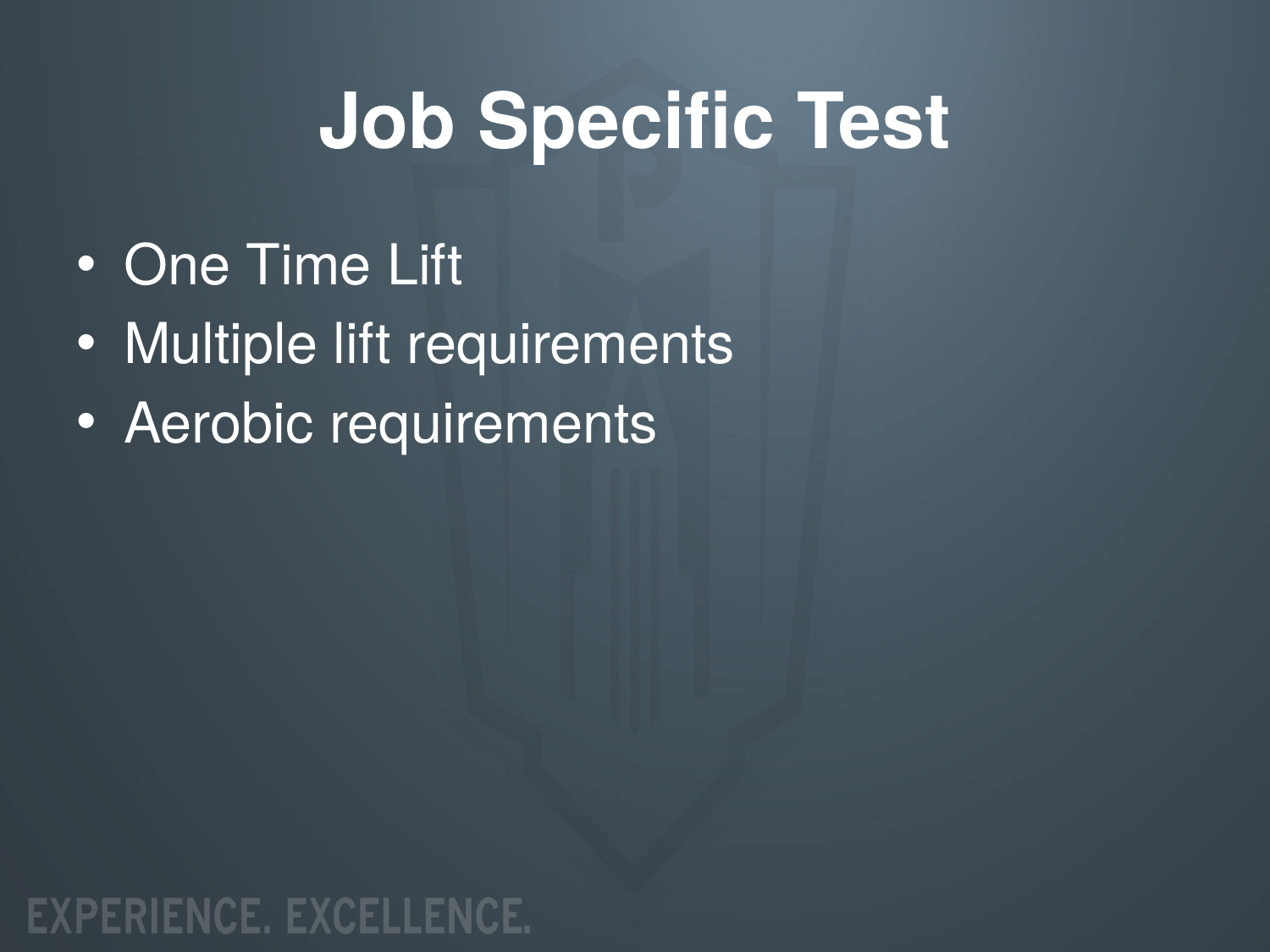

# Job Specific Test
One Time Lift
Multiple lift requirements
Aerobic requirements